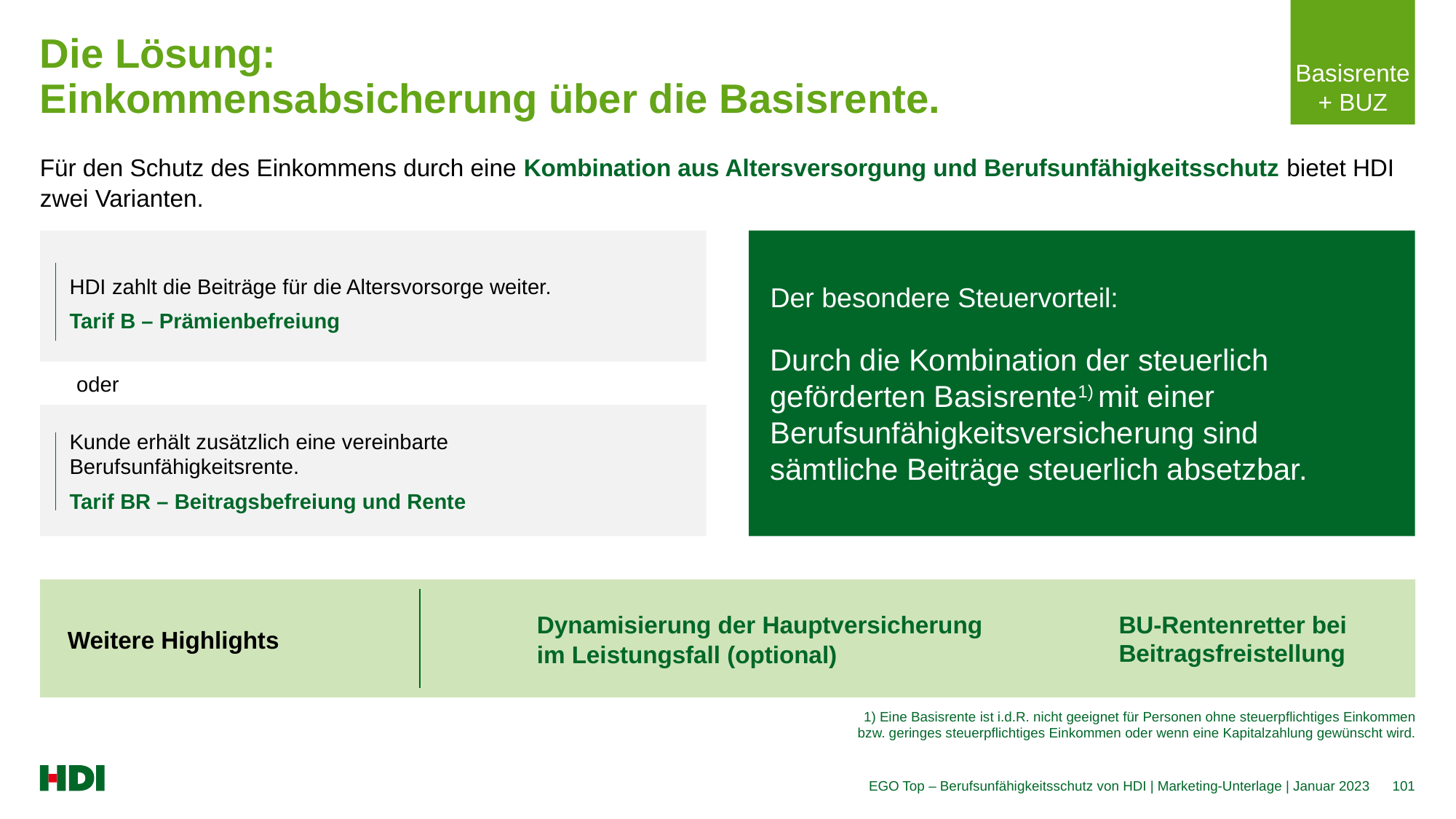

Basisrente
+ BUZ
# Die Lösung: Einkommensabsicherung über die Basisrente.
Für den Schutz des Einkommens durch eine Kombination aus Altersversorgung und Berufsunfähigkeitsschutz bietet HDI zwei Varianten.
Der besondere Steuervorteil:
Durch die Kombination der steuerlich geförderten Basisrente1) mit einer Berufsunfähigkeitsversicherung sind
sämtliche Beiträge steuerlich absetzbar.

HDI zahlt die Beiträge für die Altersvorsorge weiter.
Tarif B – Prämienbefreiung
oder

Kunde erhält zusätzlich eine vereinbarte Berufsunfähigkeitsrente.
Tarif BR – Beitragsbefreiung und Rente

Weitere Highlights
Dynamisierung der Hauptversicherung im Leistungsfall (optional)
BU-Rentenretter bei Beitragsfreistellung
1) Eine Basisrente ist i.d.R. nicht geeignet für Personen ohne steuerpflichtiges Einkommen
bzw. geringes steuerpflichtiges Einkommen oder wenn eine Kapitalzahlung gewünscht wird.
EGO Top – Berufsunfähigkeitsschutz von HDI | Marketing-Unterlage | Januar 2023
101